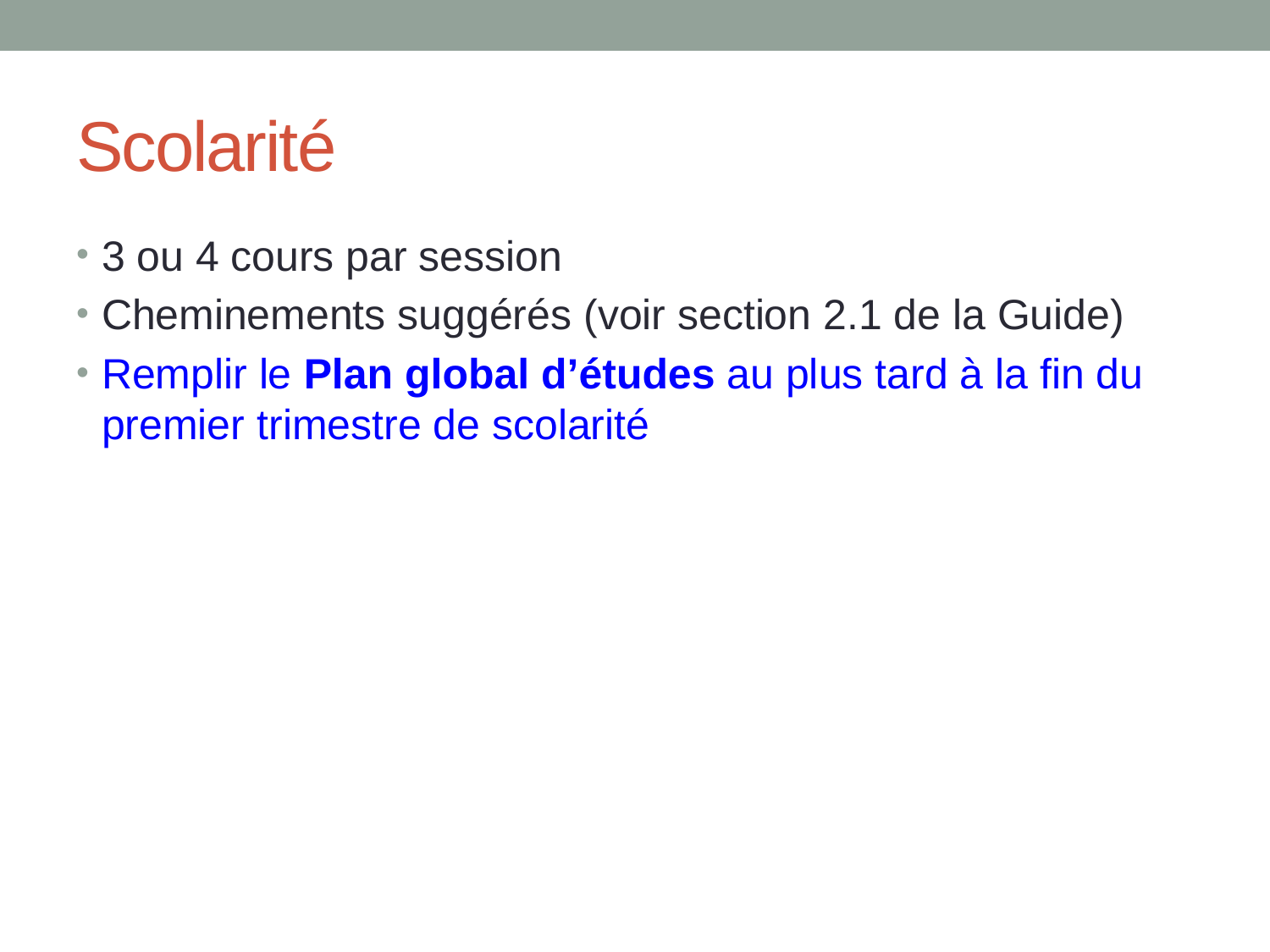

# Scolarité
3 ou 4 cours par session
Cheminements suggérés (voir section 2.1 de la Guide)
Remplir le Plan global d’études au plus tard à la fin du premier trimestre de scolarité